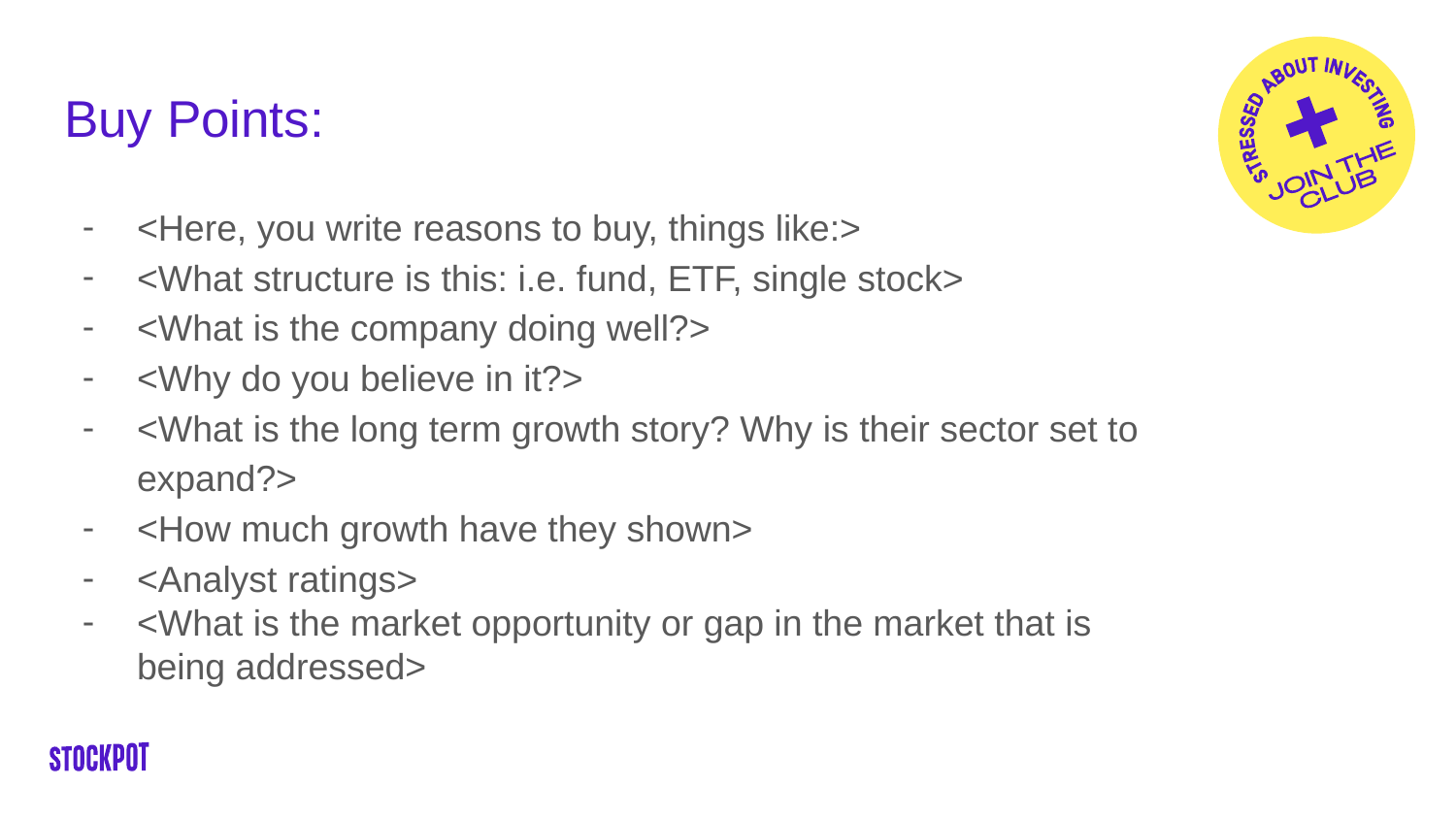

# Buy Points:
<Here, you write reasons to buy, things like:>
<What structure is this: i.e. fund, ETF, single stock>
<What is the company doing well?>
<Why do you believe in it?>
<What is the long term growth story? Why is their sector set to expand?>
<How much growth have they shown>
<Analyst ratings>
<What is the market opportunity or gap in the market that is being addressed>